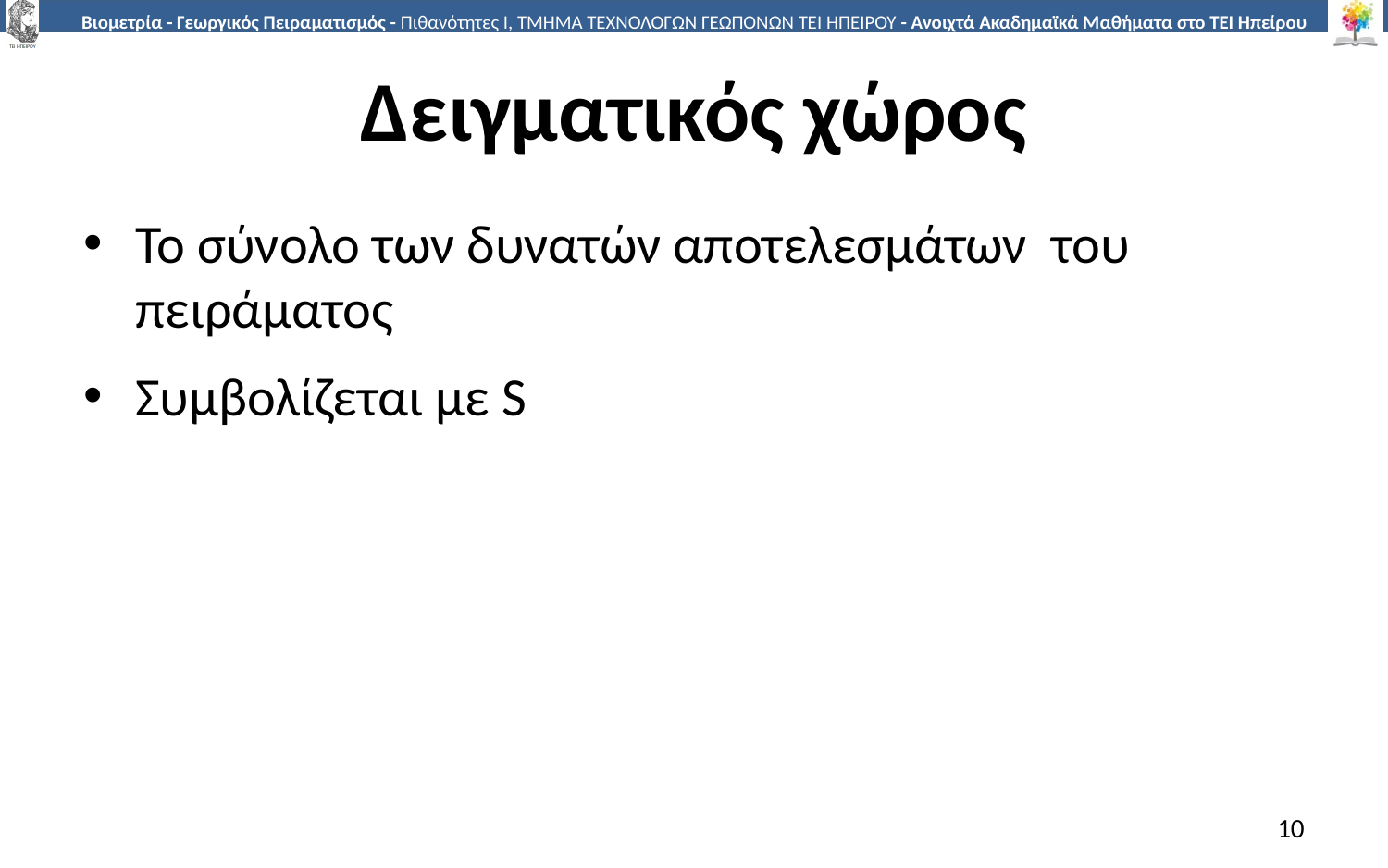

# Δειγματικός χώρος
Το σύνολο των δυνατών αποτελεσμάτων  του πειράματος
Συμβολίζεται με S

10